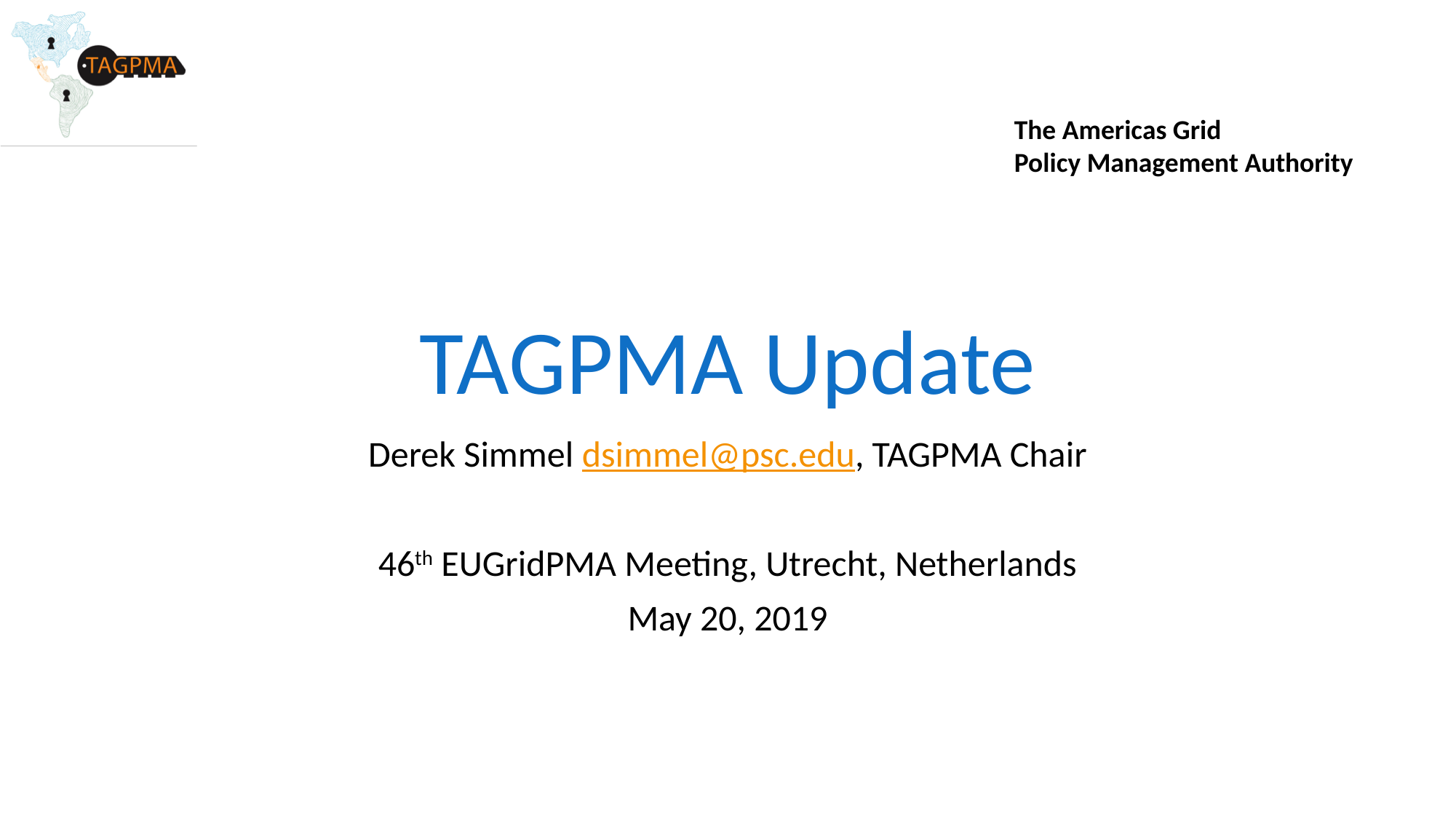

# TAGPMA Update
Derek Simmel dsimmel@psc.edu, TAGPMA Chair

46th EUGridPMA Meeting, Utrecht, Netherlands
May 20, 2019